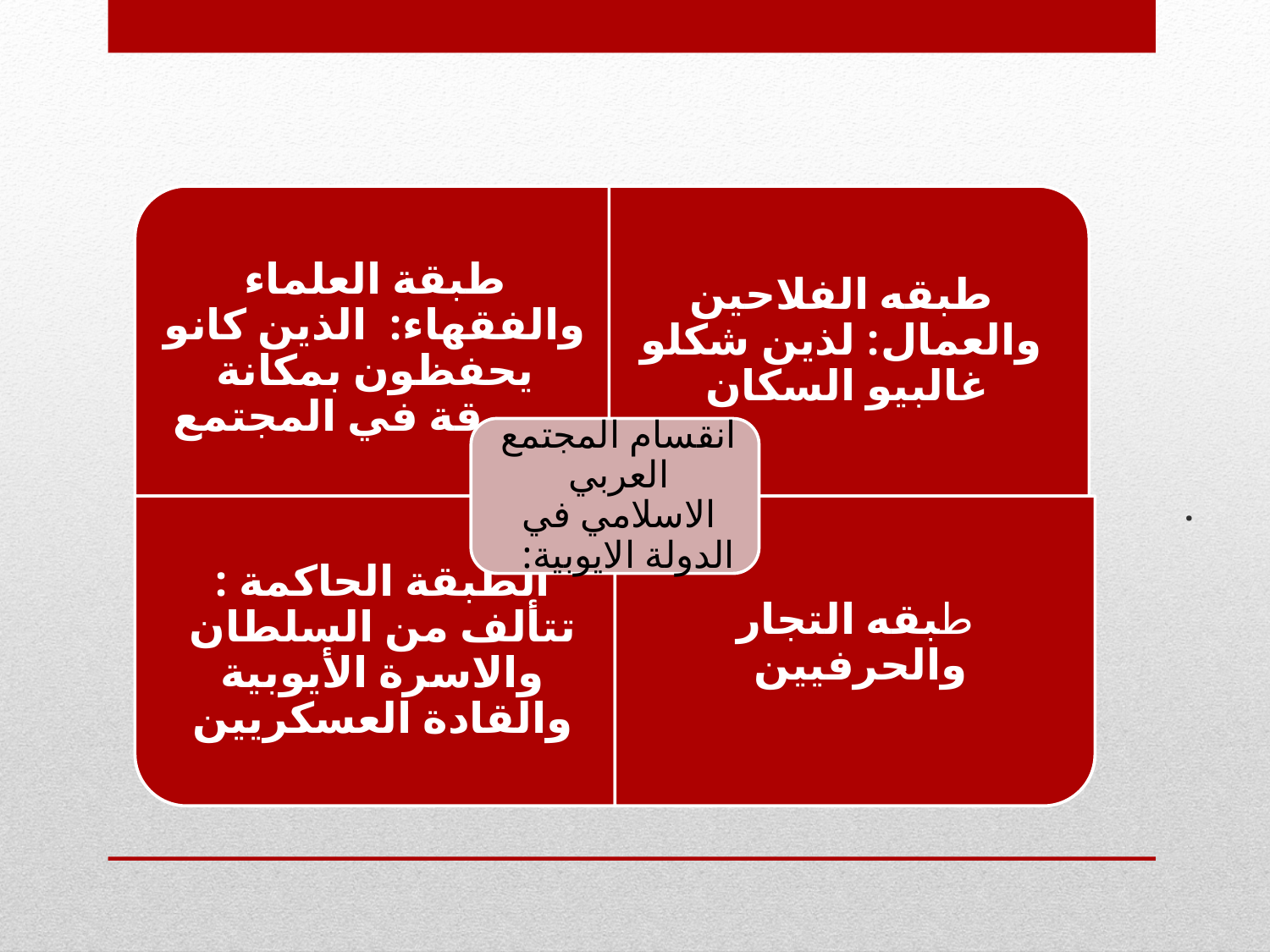

#
.
طبقة العلماء والفقهاء:  الذين كانو يحفظون بمكانة مرموقة في المجتمع
طبقه الفلاحين والعمال: لذين شكلو غالبيو السكان
الطبقة الحاكمة : تتألف من السلطان والاسرة الأيوبية والقادة العسكريين
طبقه التجار والحرفيين
انقسام المجتمع العربي الاسلامي في الدولة الايوبية: